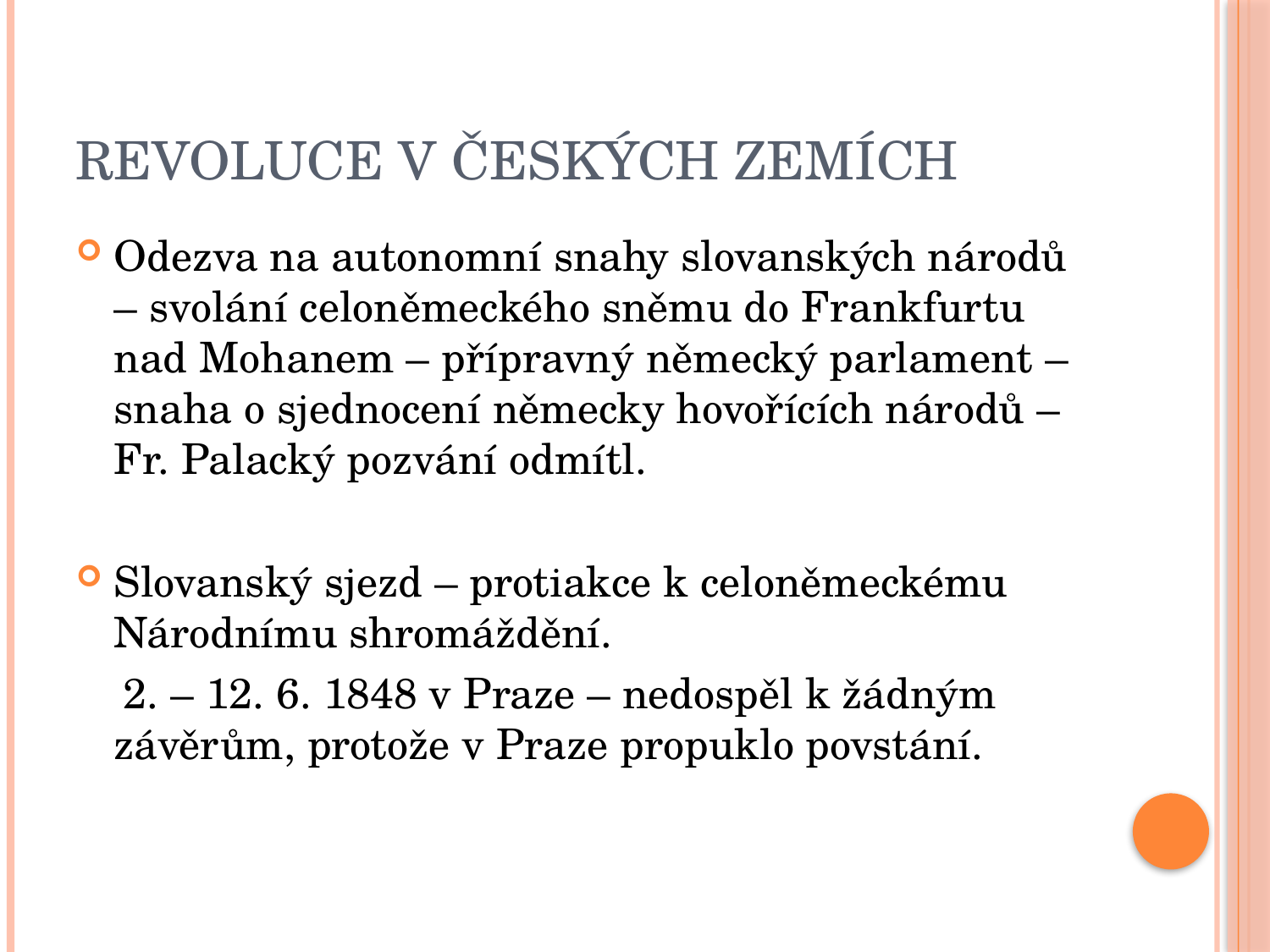

# Revoluce v českých zemích
Odezva na autonomní snahy slovanských národů – svolání celoněmeckého sněmu do Frankfurtu nad Mohanem – přípravný německý parlament – snaha o sjednocení německy hovořících národů – Fr. Palacký pozvání odmítl.

Slovanský sjezd – protiakce k celoněmeckému Národnímu shromáždění.
    2. – 12. 6. 1848 v Praze – nedospěl k žádným závěrům, protože v Praze propuklo povstání.